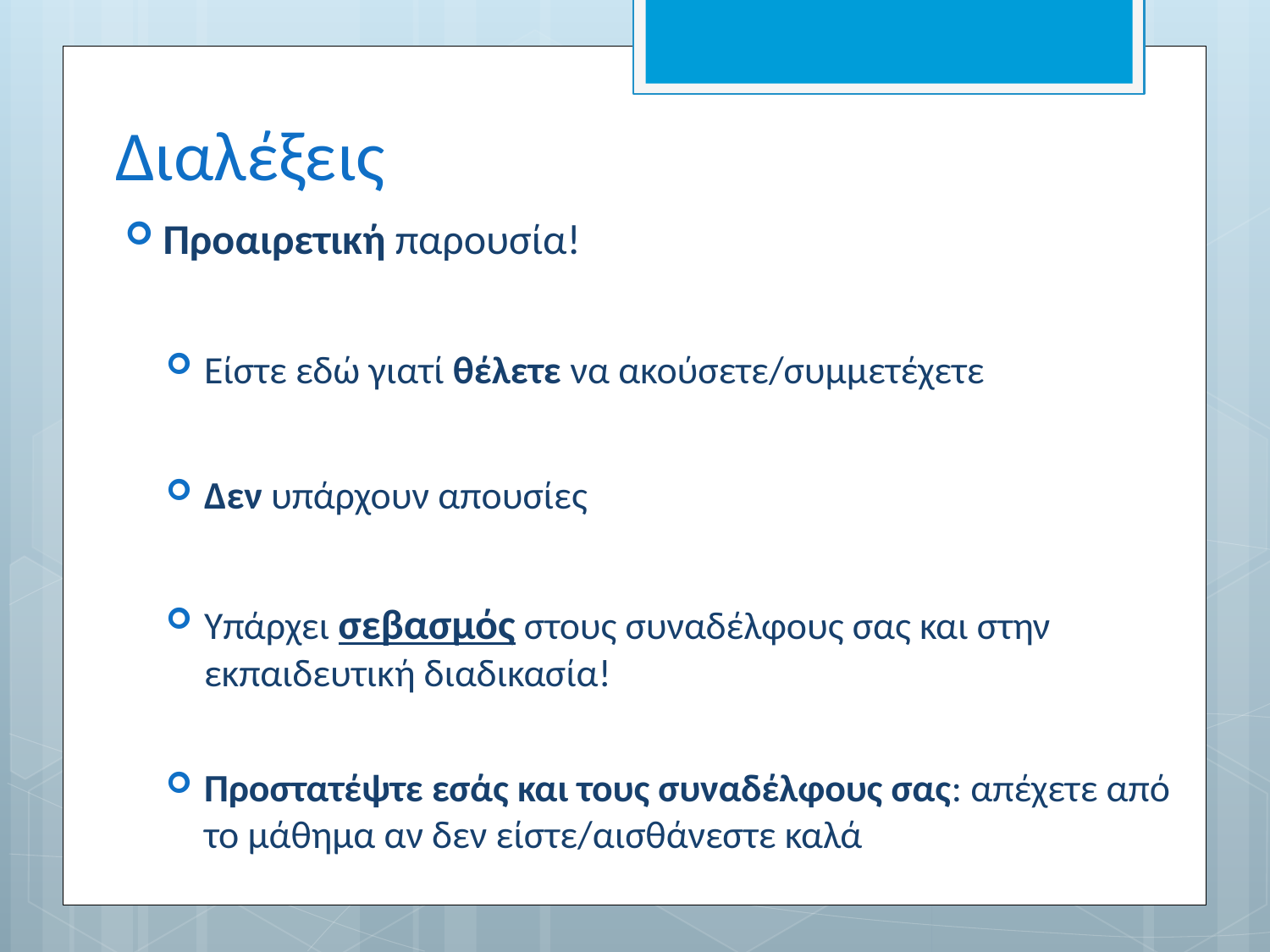

# Διαλέξεις
Προαιρετική παρουσία!

Είστε εδώ γιατί θέλετε να ακούσετε/συμμετέχετε

Δεν υπάρχουν απουσίες

Υπάρχει σεβασμός στους συναδέλφους σας και στην εκπαιδευτική διαδικασία!

Προστατέψτε εσάς και τους συναδέλφους σας: απέχετε από το μάθημα αν δεν είστε/αισθάνεστε καλά